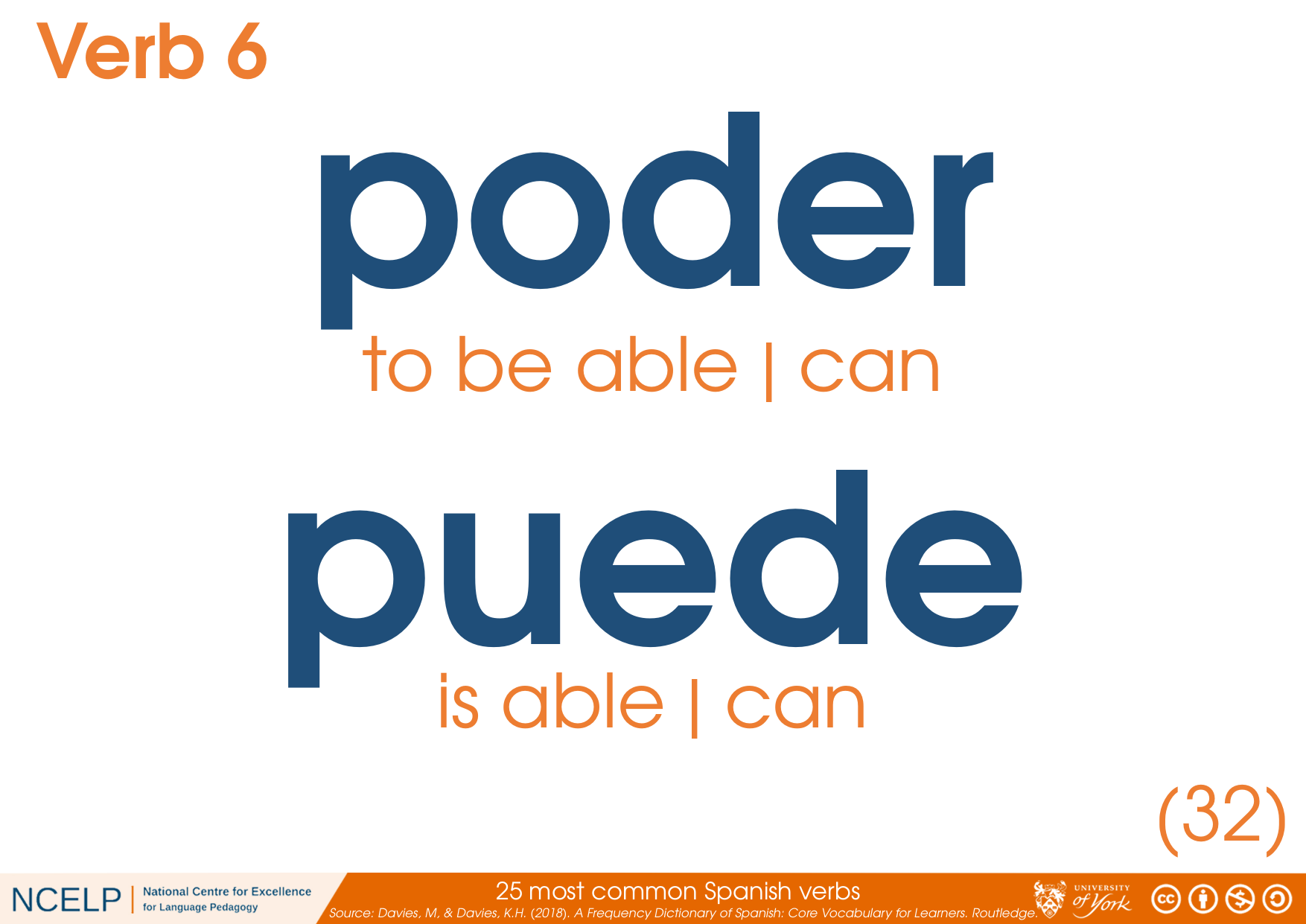

Verb 6
poder
to be able | can
puede
is able | can
(32)
25 most common Spanish verbs
Source: Davies, M, & Davies, K.H. (2018). A Frequency Dictionary of Spanish: Core Vocabulary for Learners. Routledge.